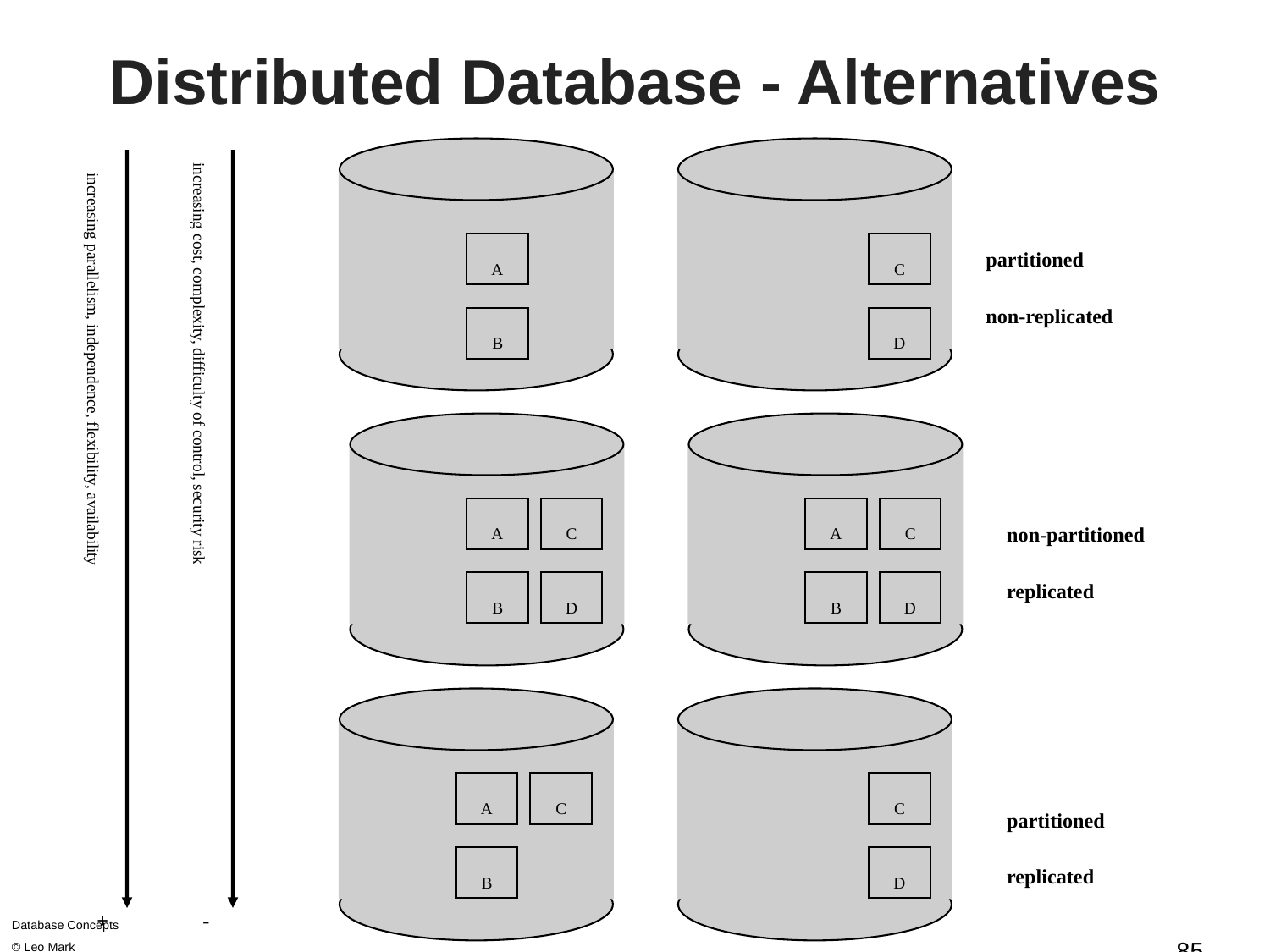

# Distributed Database - Alternatives

partitioned
non-replicated
A
C
B
D

increasing cost, complexity, difficulty of control, security risk
increasing parallelism, independence, flexibility, availability
non-partitioned
replicated
A
C
A
C
B
D
B
D

A
C
C
partitioned
replicated
B
D

+
-